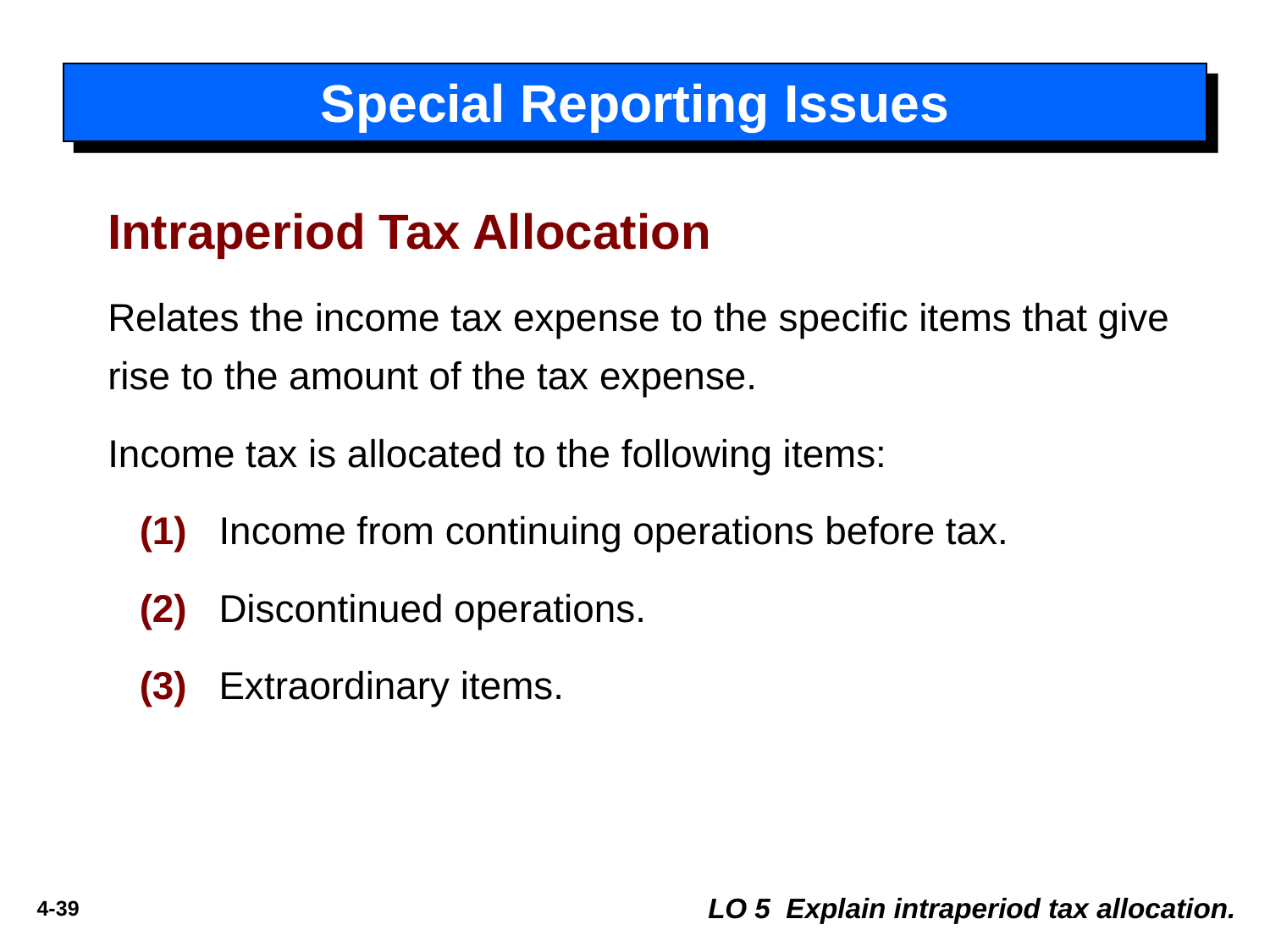

# Special Reporting Issues
Intraperiod Tax Allocation
Relates the income tax expense to the specific items that give rise to the amount of the tax expense.
Income tax is allocated to the following items:
(1)	Income from continuing operations before tax.
(2) 	Discontinued operations.
(3) 	Extraordinary items.
LO 5  Explain intraperiod tax allocation.